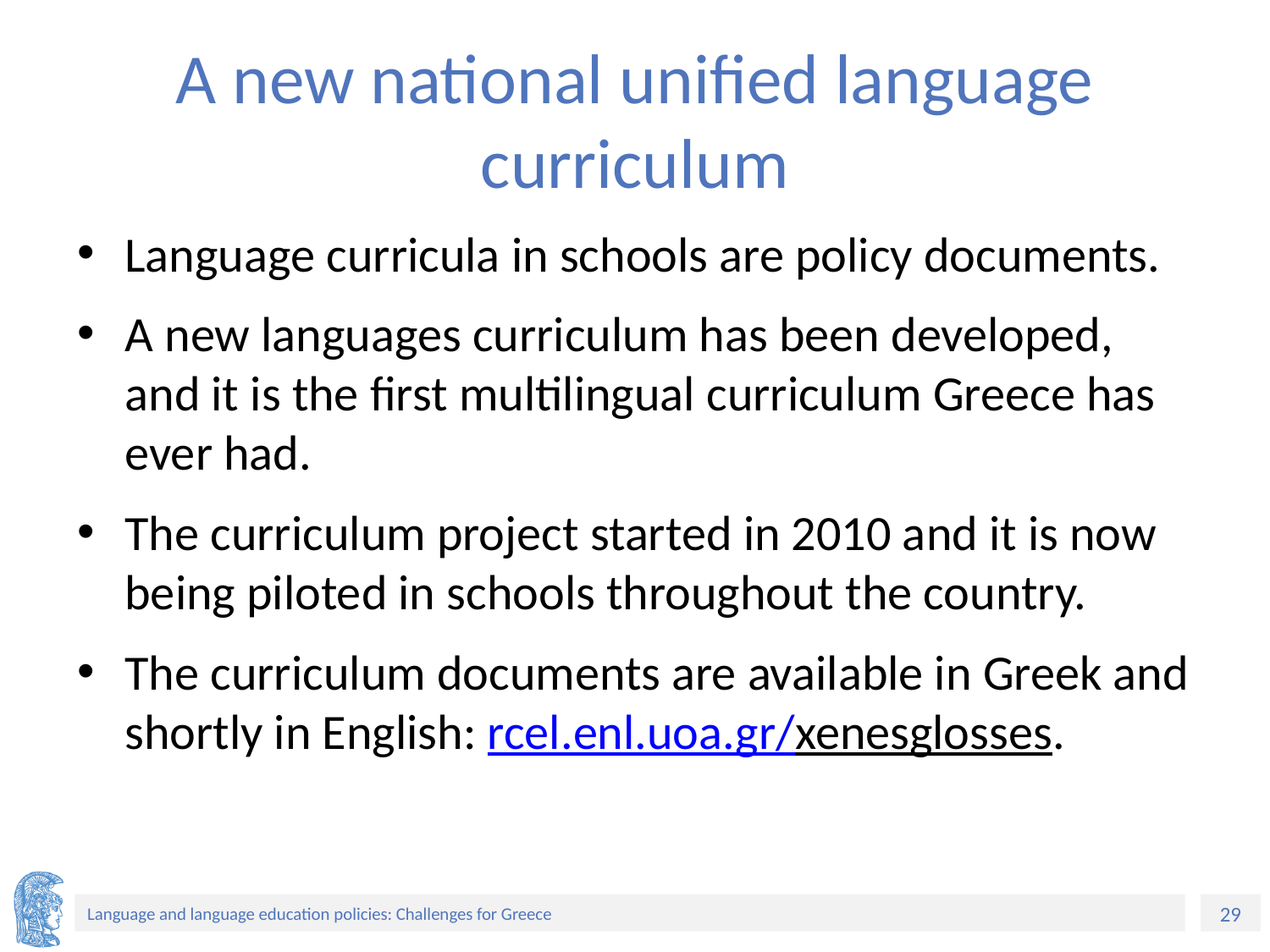

# A new national unified language curriculum
Language curricula in schools are policy documents.
A new languages curriculum has been developed, and it is the first multilingual curriculum Greece has ever had.
The curriculum project started in 2010 and it is now being piloted in schools throughout the country.
The curriculum documents are available in Greek and shortly in English: rcel.enl.uoa.gr/xenesglosses.